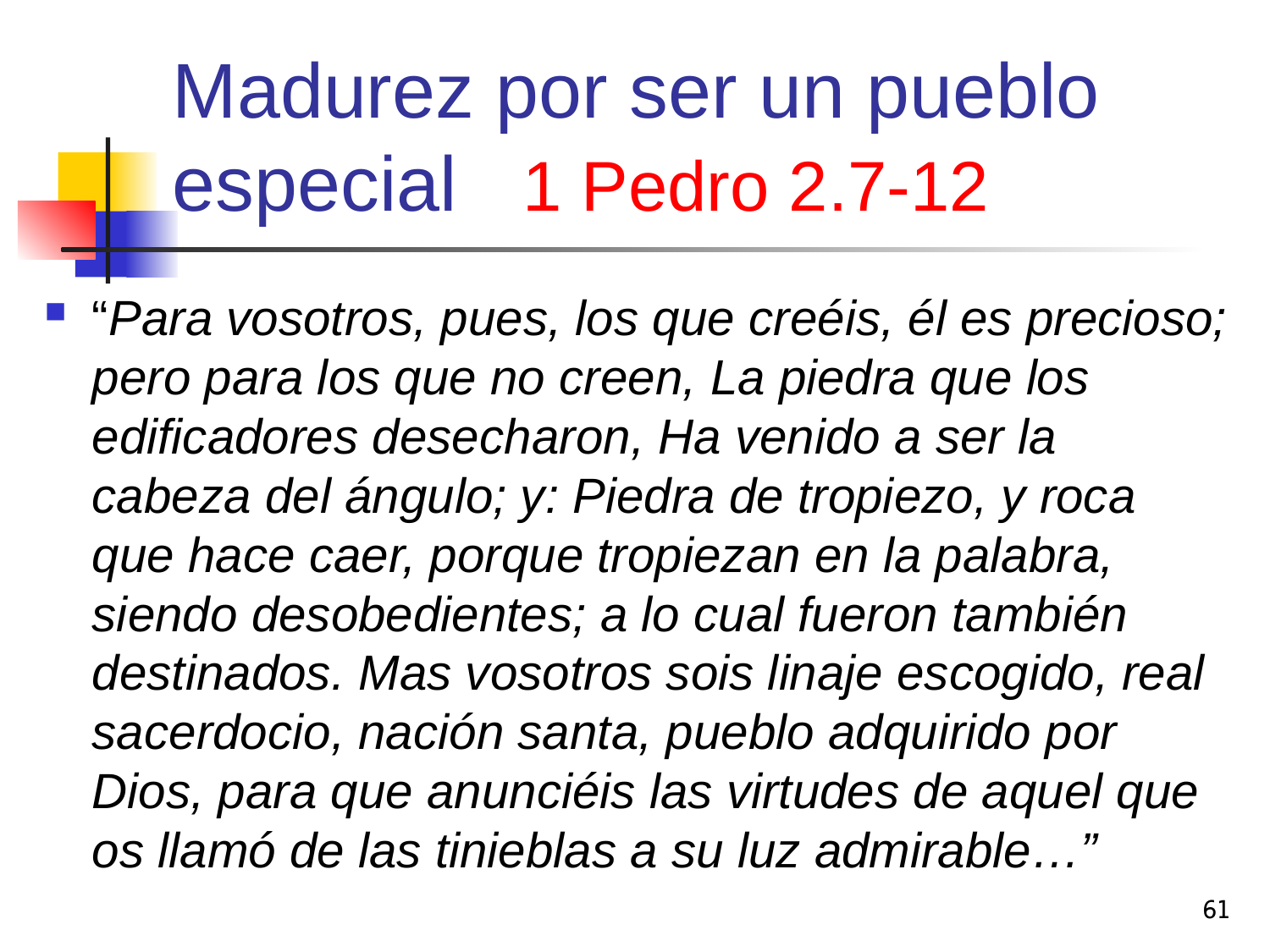

# Madurez por ser un pueblo especial   1 Pedro 2.7-12
“Para vosotros, pues, los que creéis, él es precioso; pero para los que no creen, La piedra que los edificadores desecharon, Ha venido a ser la cabeza del ángulo; y: Piedra de tropiezo, y roca que hace caer, porque tropiezan en la palabra, siendo desobedientes; a lo cual fueron también destinados. Mas vosotros sois linaje escogido, real sacerdocio, nación santa, pueblo adquirido por Dios, para que anunciéis las virtudes de aquel que os llamó de las tinieblas a su luz admirable…”
61